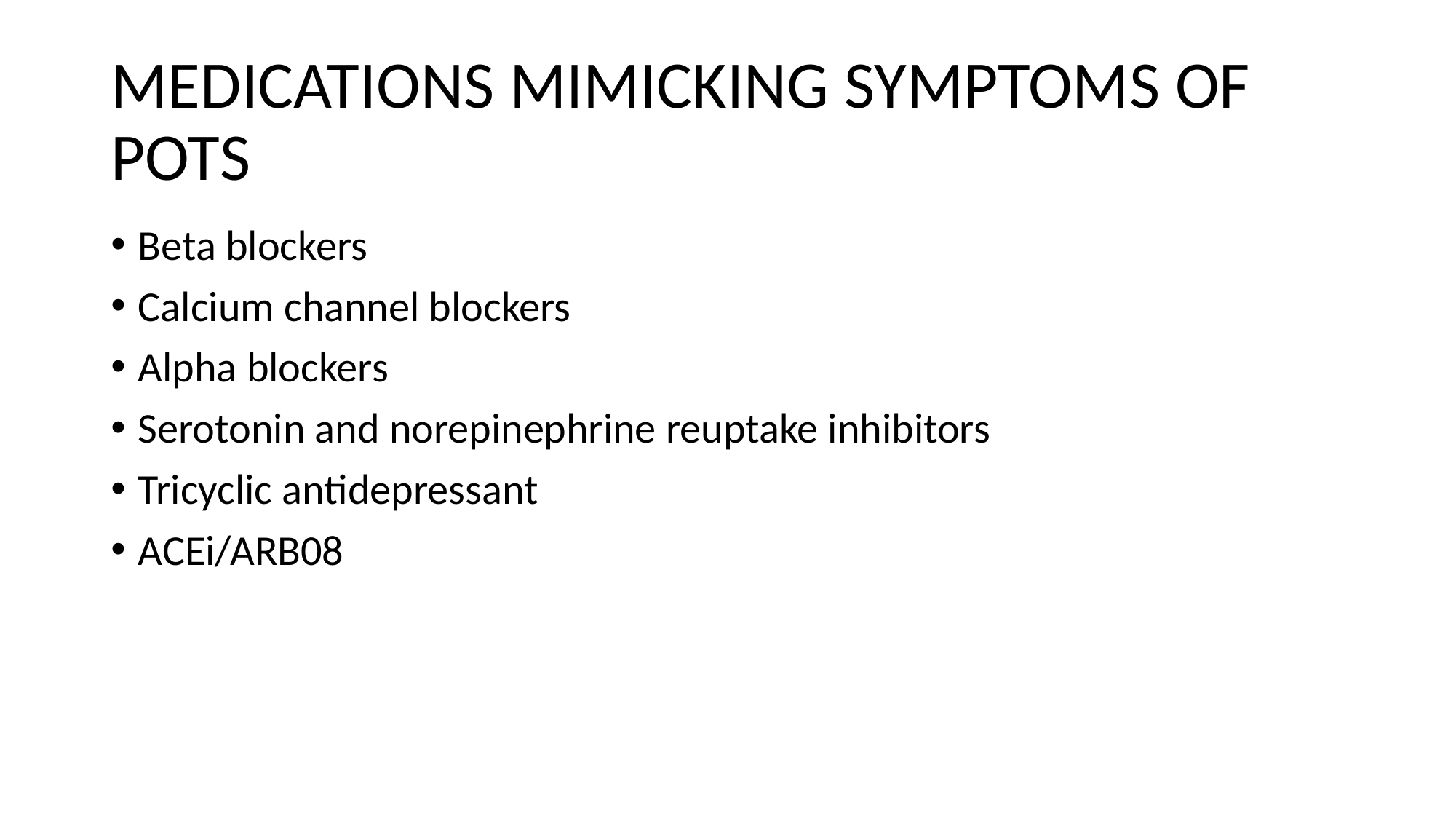

# MEDICATIONS MIMICKING SYMPTOMS OF POTS
Beta blockers
Calcium channel blockers
Alpha blockers
Serotonin and norepinephrine reuptake inhibitors
Tricyclic antidepressant
ACEi/ARB08